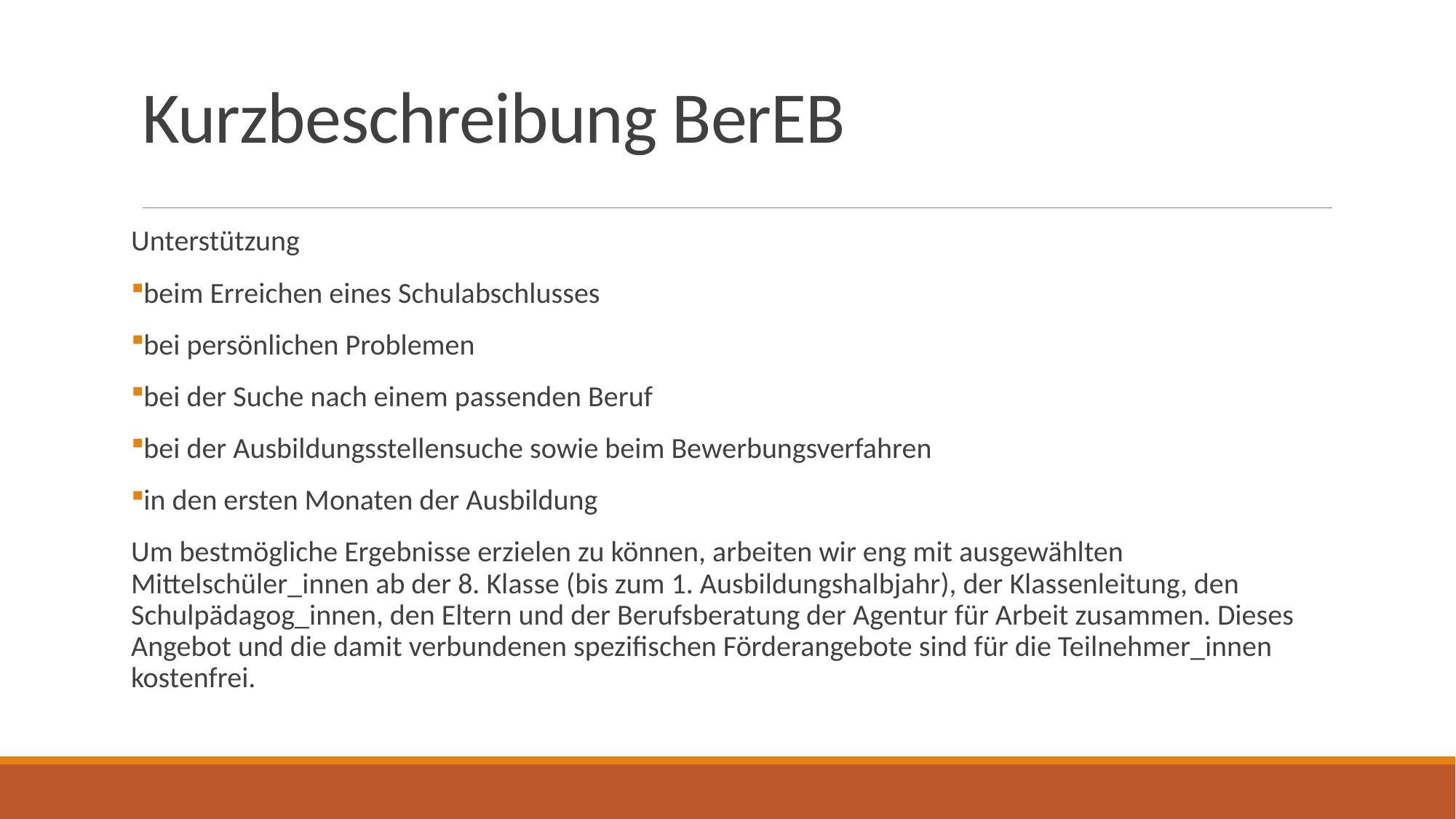

# Kurzbeschreibung BerEB
Unterstützung
beim Erreichen eines Schulabschlusses
bei persönlichen Problemen
bei der Suche nach einem passenden Beruf
bei der Ausbildungsstellensuche sowie beim Bewerbungsverfahren
in den ersten Monaten der Ausbildung
Um bestmögliche Ergebnisse erzielen zu können, arbeiten wir eng mit ausgewählten Mittelschüler_innen ab der 8. Klasse (bis zum 1. Ausbildungshalbjahr), der Klassenleitung, den Schulpädagog_innen, den Eltern und der Berufsberatung der Agentur für Arbeit zusammen. Dieses Angebot und die damit verbundenen spezifischen Förderangebote sind für die Teilnehmer_innen kostenfrei.